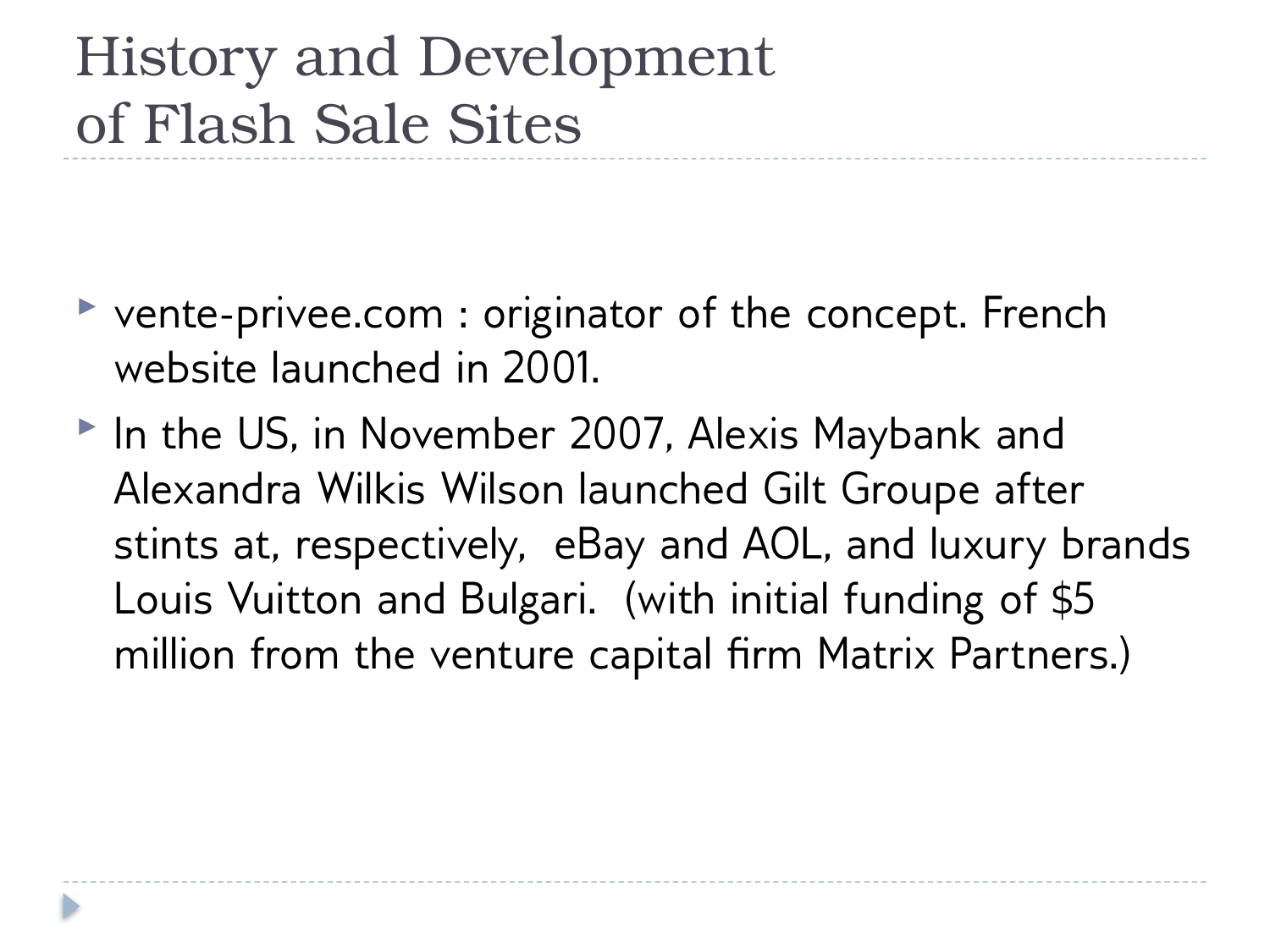

# History and Development of Flash Sale Sites
vente-privee.com : originator of the concept. French website launched in 2001.
In the US, in November 2007, Alexis Maybank and Alexandra Wilkis Wilson launched Gilt Groupe after stints at, respectively,  eBay and AOL, and luxury brands Louis Vuitton and Bulgari.  (with initial funding of $5 million from the venture capital firm Matrix Partners.)